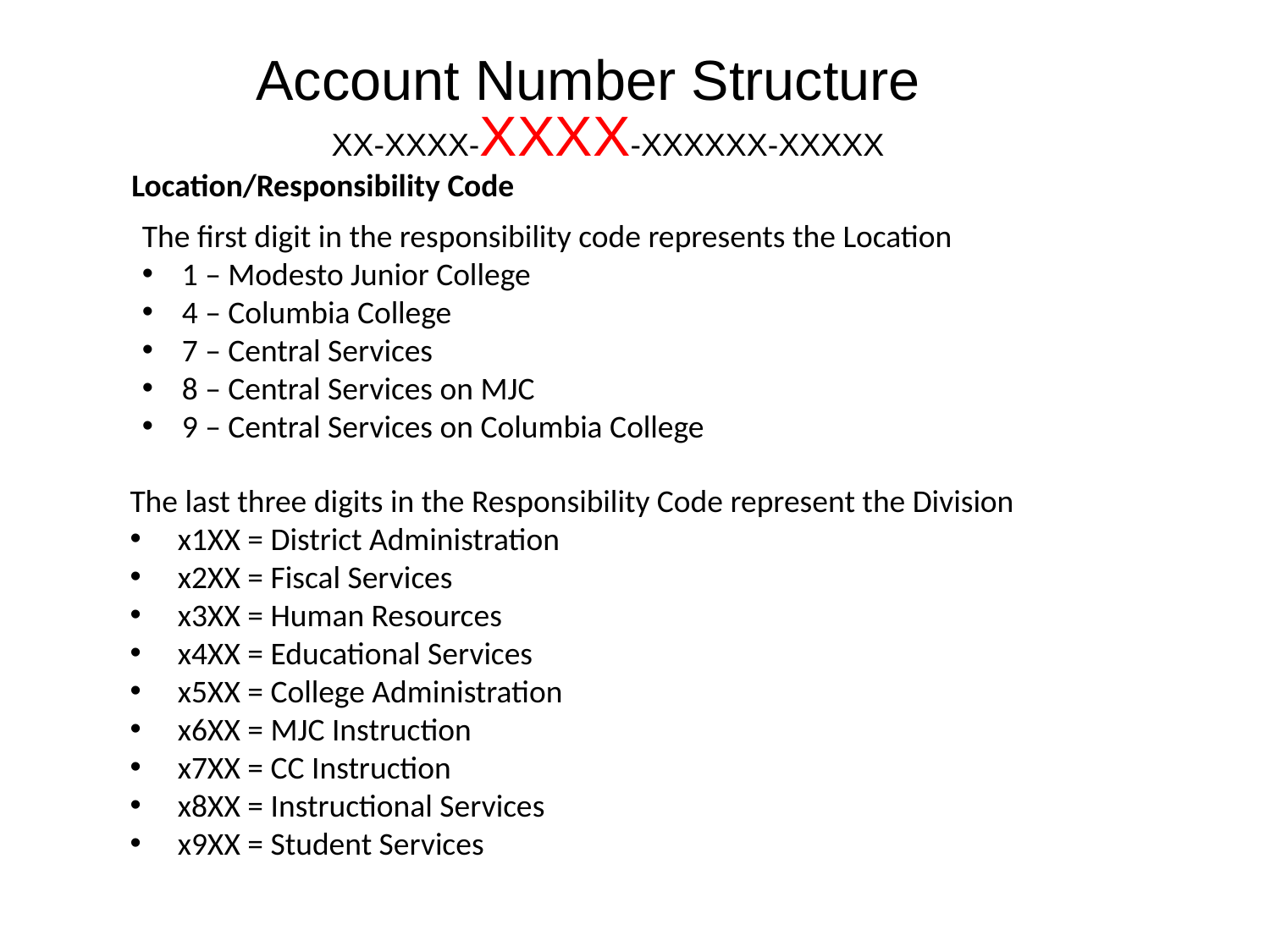

Account Number Structure
XX-XXXX-XXXX-XXXXXX-XXXXX
Location/Responsibility Code
The first digit in the responsibility code represents the Location
1 – Modesto Junior College
4 – Columbia College
7 – Central Services
8 – Central Services on MJC
9 – Central Services on Columbia College

The last three digits in the Responsibility Code represent the Division
x1XX = District Administration
x2XX = Fiscal Services
x3XX = Human Resources
x4XX = Educational Services
x5XX = College Administration
x6XX = MJC Instruction
x7XX = CC Instruction
x8XX = Instructional Services
x9XX = Student Services